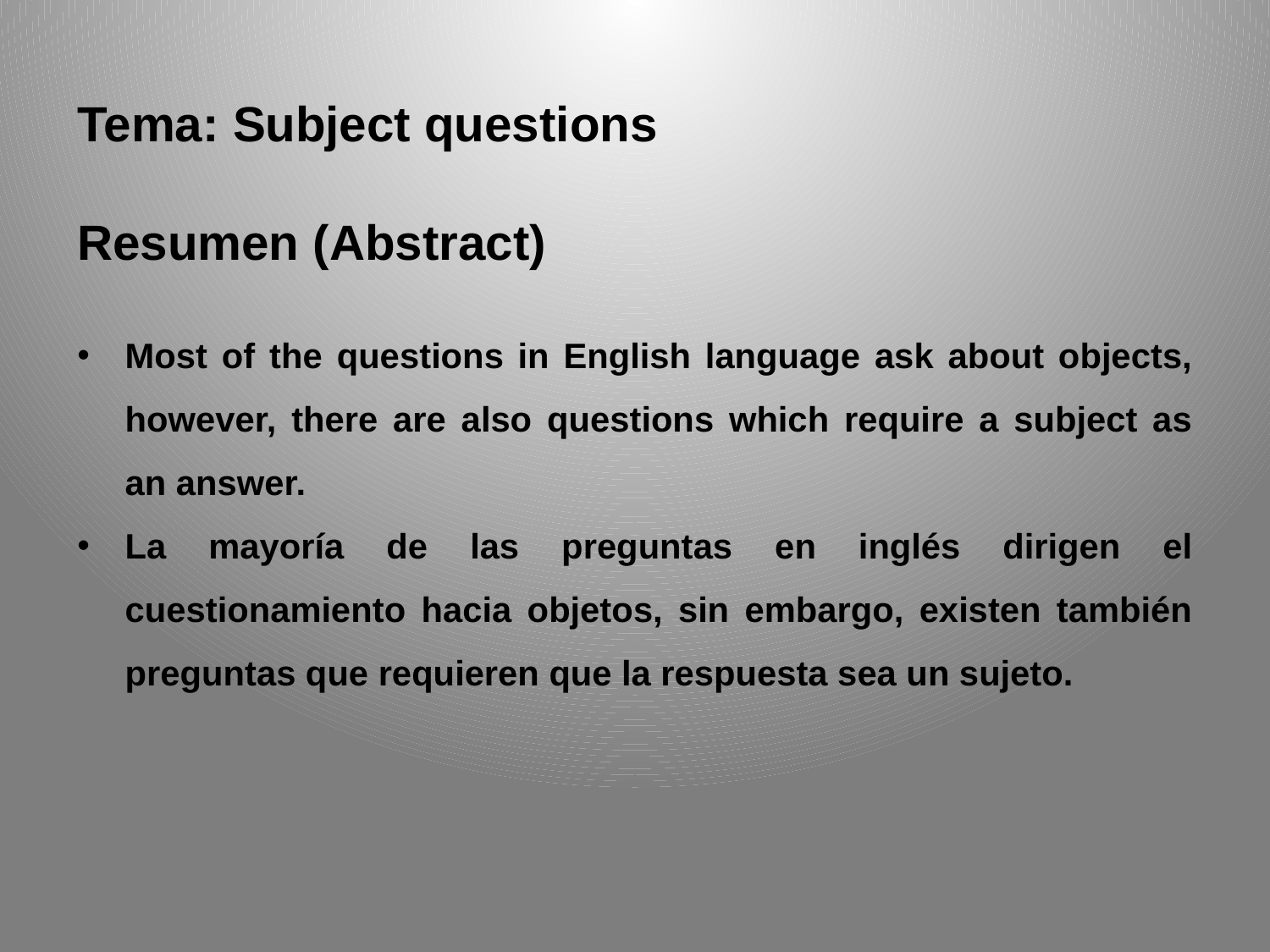

Tema: Subject questions

Resumen (Abstract)

Most of the questions in English language ask about objects, however, there are also questions which require a subject as an answer.
La mayoría de las preguntas en inglés dirigen el cuestionamiento hacia objetos, sin embargo, existen también preguntas que requieren que la respuesta sea un sujeto.